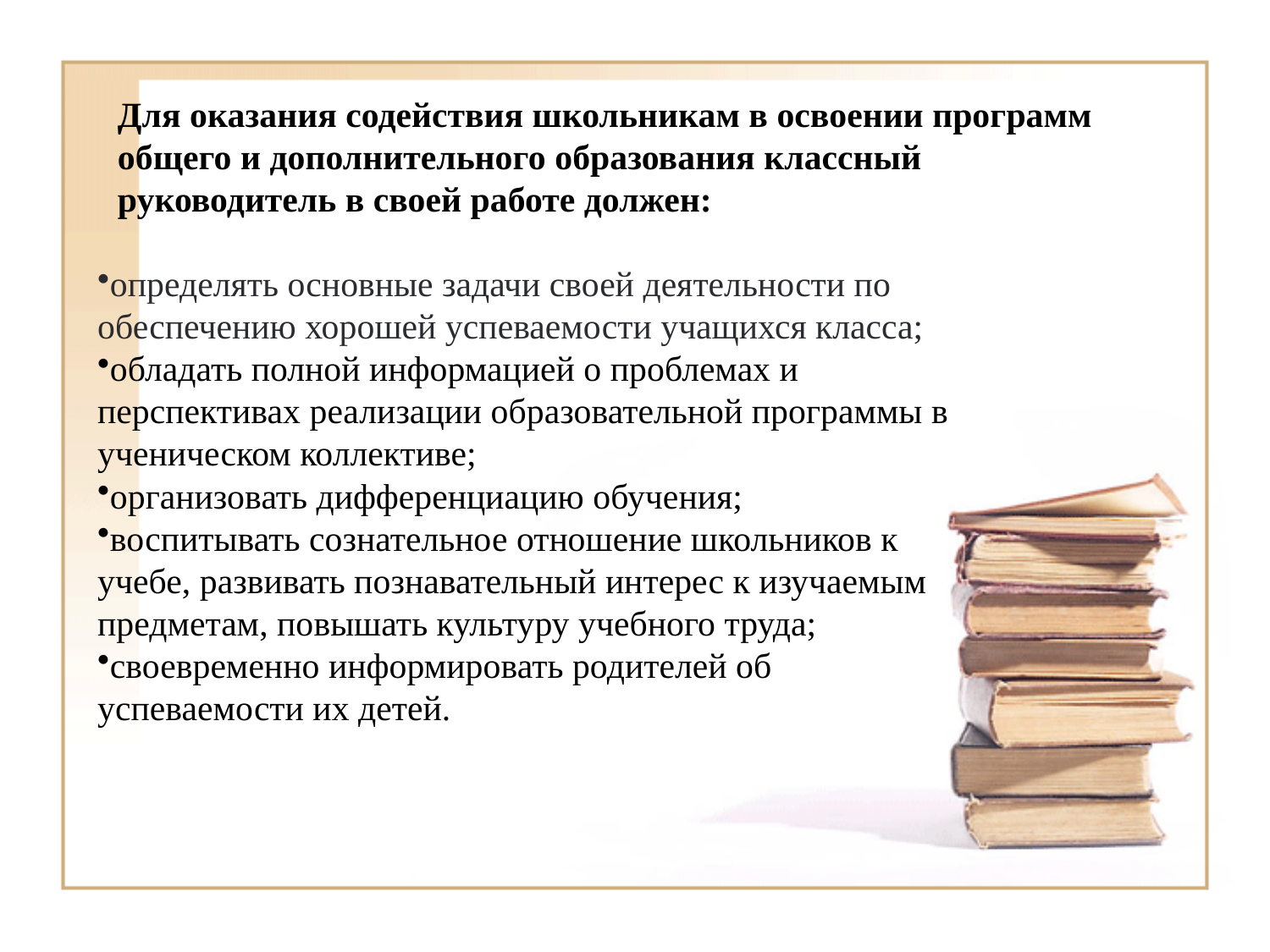

# Для оказания содействия школьникам в освоении программ общего и дополнительного образования классный руководитель в своей работе должен:
определять основные задачи своей деятельности по обеспечению хорошей успеваемости учащихся класса;
обладать полной информацией о проблемах и перспективах реализации образовательной программы в ученическом коллективе;
организовать дифференциацию обучения;
воспитывать сознательное отношение школьников к учебе, развивать познавательный интерес к изучаемым предметам, повышать культуру учебного труда;
своевременно информировать родителей об успеваемости их детей.